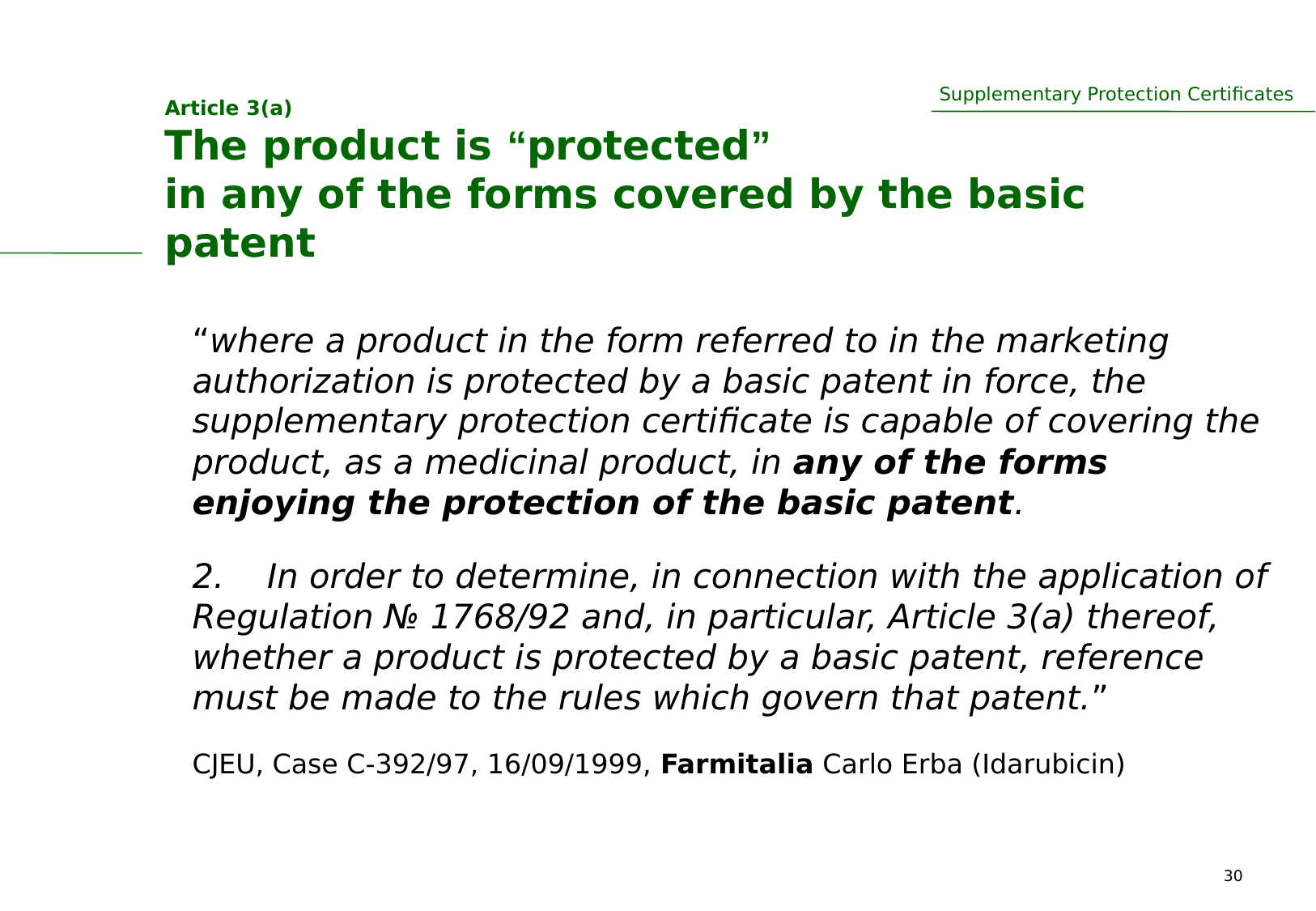

# Article 3(a) The product is “protected” in any of the forms covered by the basic patent
“where a product in the form referred to in the marketing authorization is protected by a basic patent in force, the supplementary protection certificate is capable of covering the product, as a medicinal product, in any of the forms enjoying the protection of the basic patent.
2.    In order to determine, in connection with the application of Regulation № 1768/92 and, in particular, Article 3(a) thereof, whether a product is protected by a basic patent, reference must be made to the rules which govern that patent.”
CJEU, Case C‑392/97, 16/09/1999, Farmitalia Carlo Erba (Idarubicin)

30